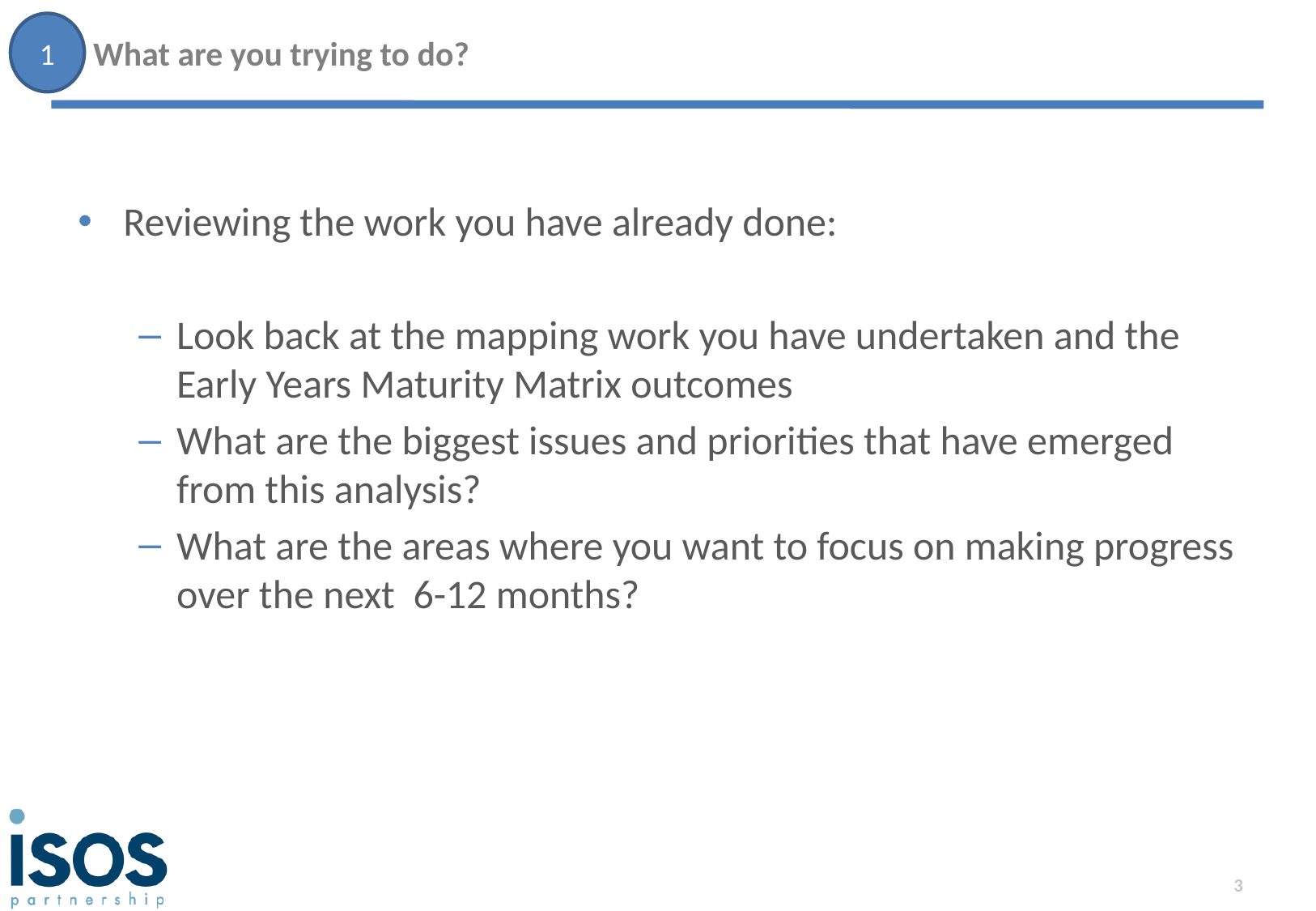

# What are you trying to do?
1
Reviewing the work you have already done:

Look back at the mapping work you have undertaken and the Early Years Maturity Matrix outcomes
What are the biggest issues and priorities that have emerged from this analysis?
What are the areas where you want to focus on making progress over the next  6-12 months?

3